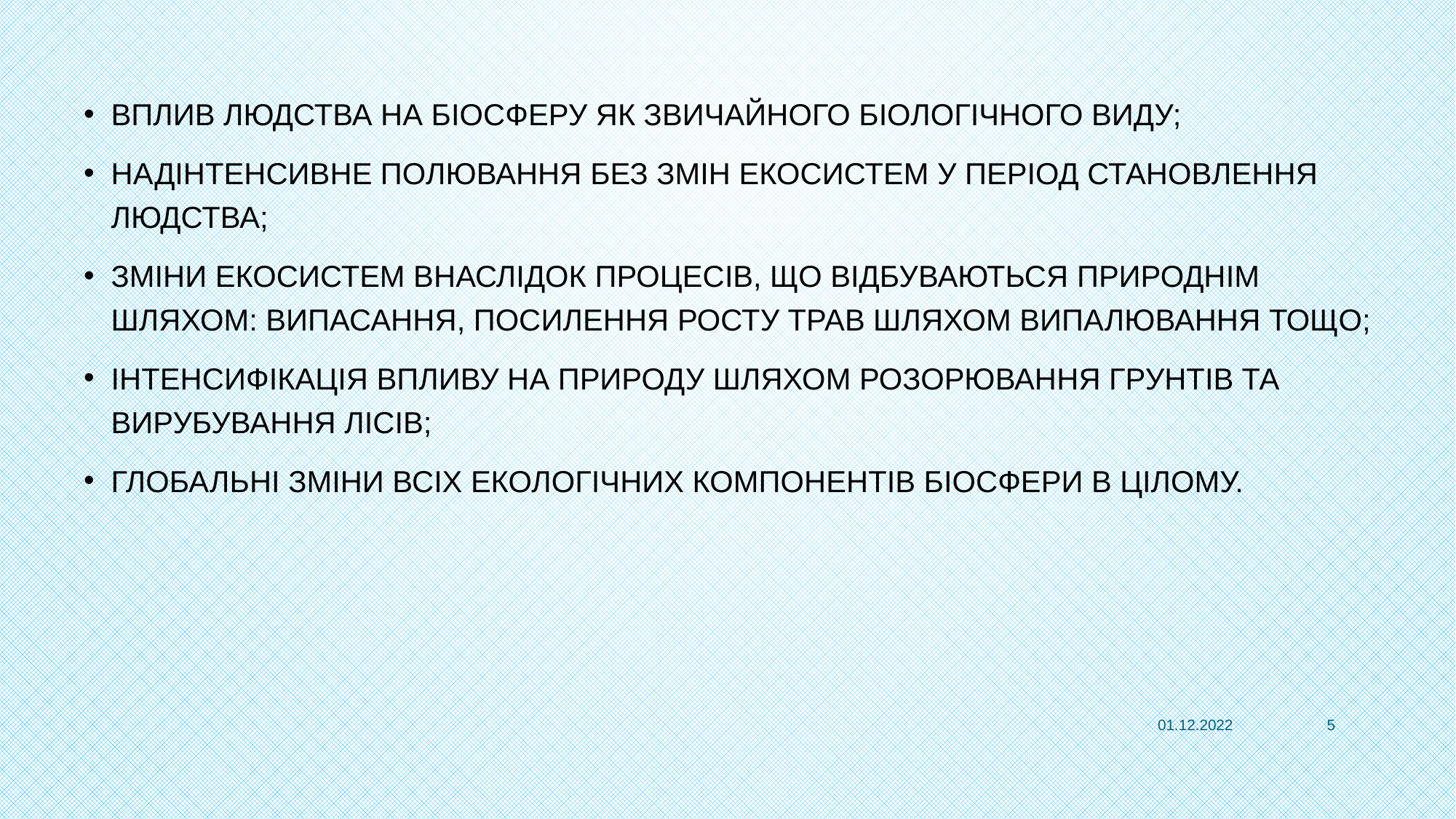

вплив людства на біосферу як звичайного біологічного виду;
надінтенсивне полювання без змін екосистем у період становлення людства;
зміни екосистем внаслідок процесів, що відбуваються природнім шляхом: випасання, посилення росту трав шляхом випалювання тощо;
інтенсифікація впливу на природу шляхом розорювання грунтів та вирубування лісів;
глобальні зміни всіх екологічних компонентів біосфери в цілому.
01.12.2022
5